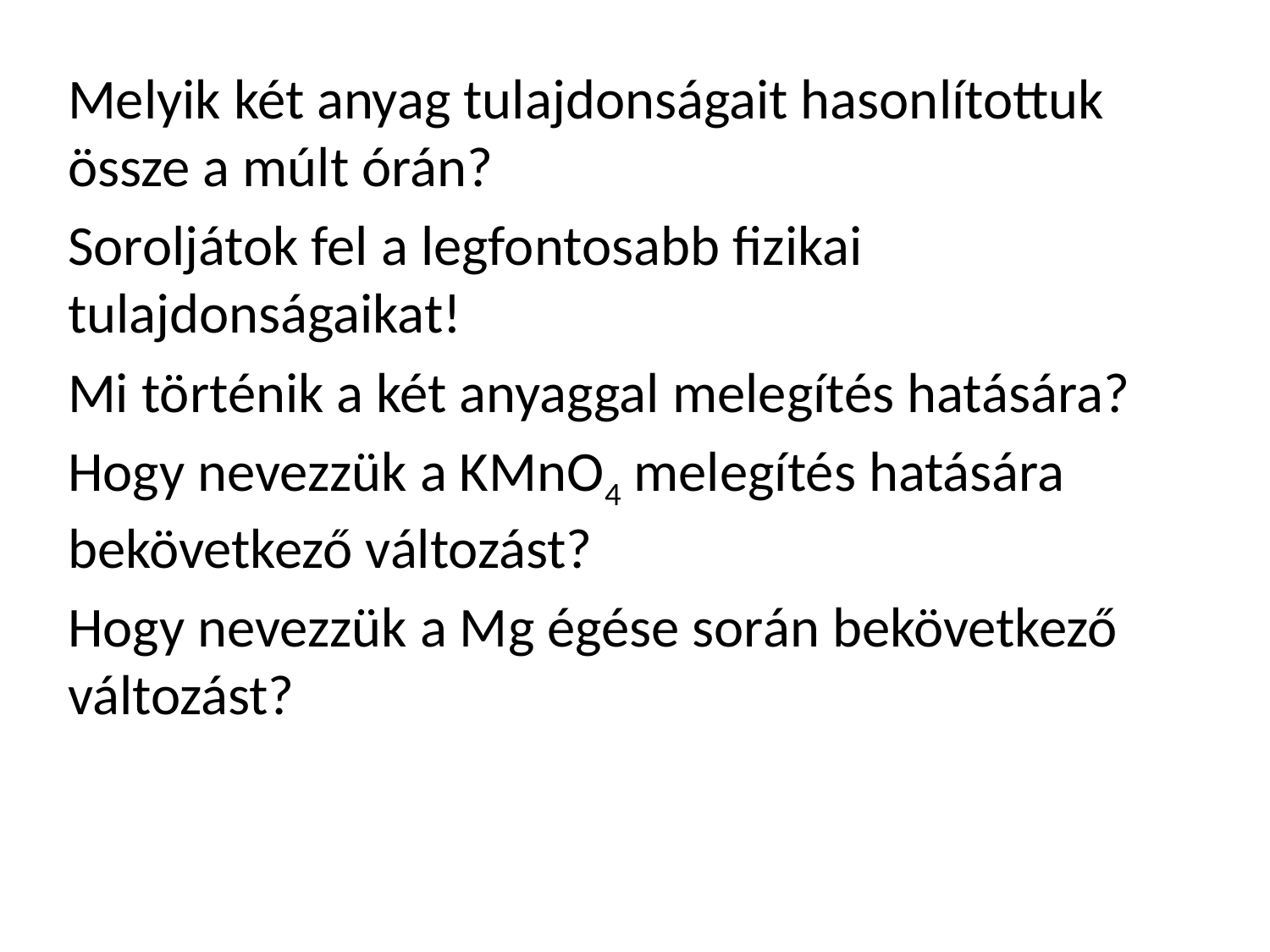

Melyik két anyag tulajdonságait hasonlítottuk össze a múlt órán?
Soroljátok fel a legfontosabb fizikai tulajdonságaikat!
Mi történik a két anyaggal melegítés hatására?
Hogy nevezzük a KMnO4 melegítés hatására bekövetkező változást?
Hogy nevezzük a Mg égése során bekövetkező változást?